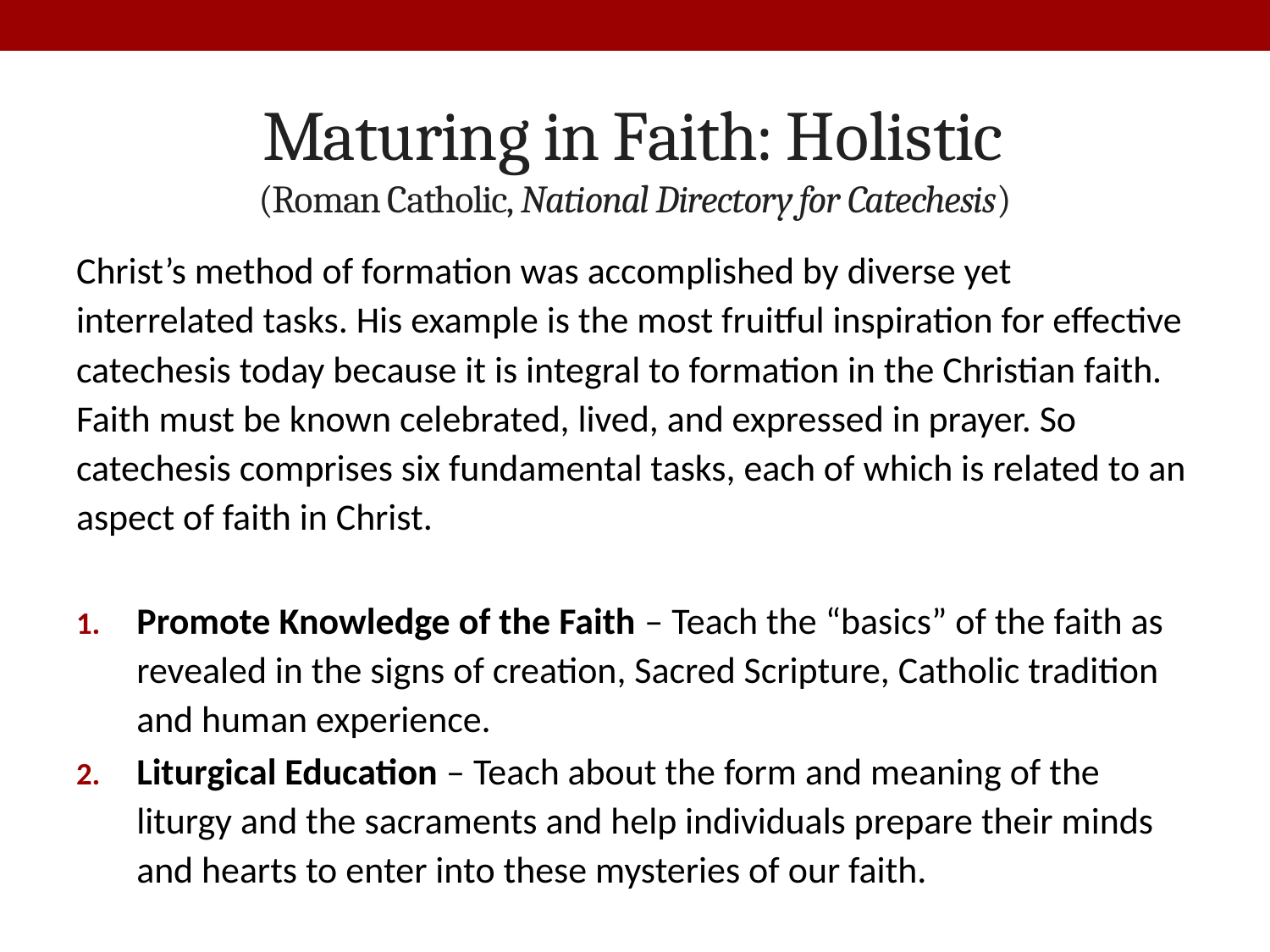

# Maturing in Faith: Holistic (Roman Catholic, National Directory for Catechesis)
Christ’s method of formation was accomplished by diverse yet interrelated tasks. His example is the most fruitful inspiration for effective catechesis today because it is integral to formation in the Christian faith. Faith must be known celebrated, lived, and expressed in prayer. So catechesis comprises six fundamental tasks, each of which is related to an aspect of faith in Christ.

Promote Knowledge of the Faith – Teach the “basics” of the faith as revealed in the signs of creation, Sacred Scripture, Catholic tradition and human experience.
Liturgical Education – Teach about the form and meaning of the liturgy and the sacraments and help individuals prepare their minds and hearts to enter into these mysteries of our faith.